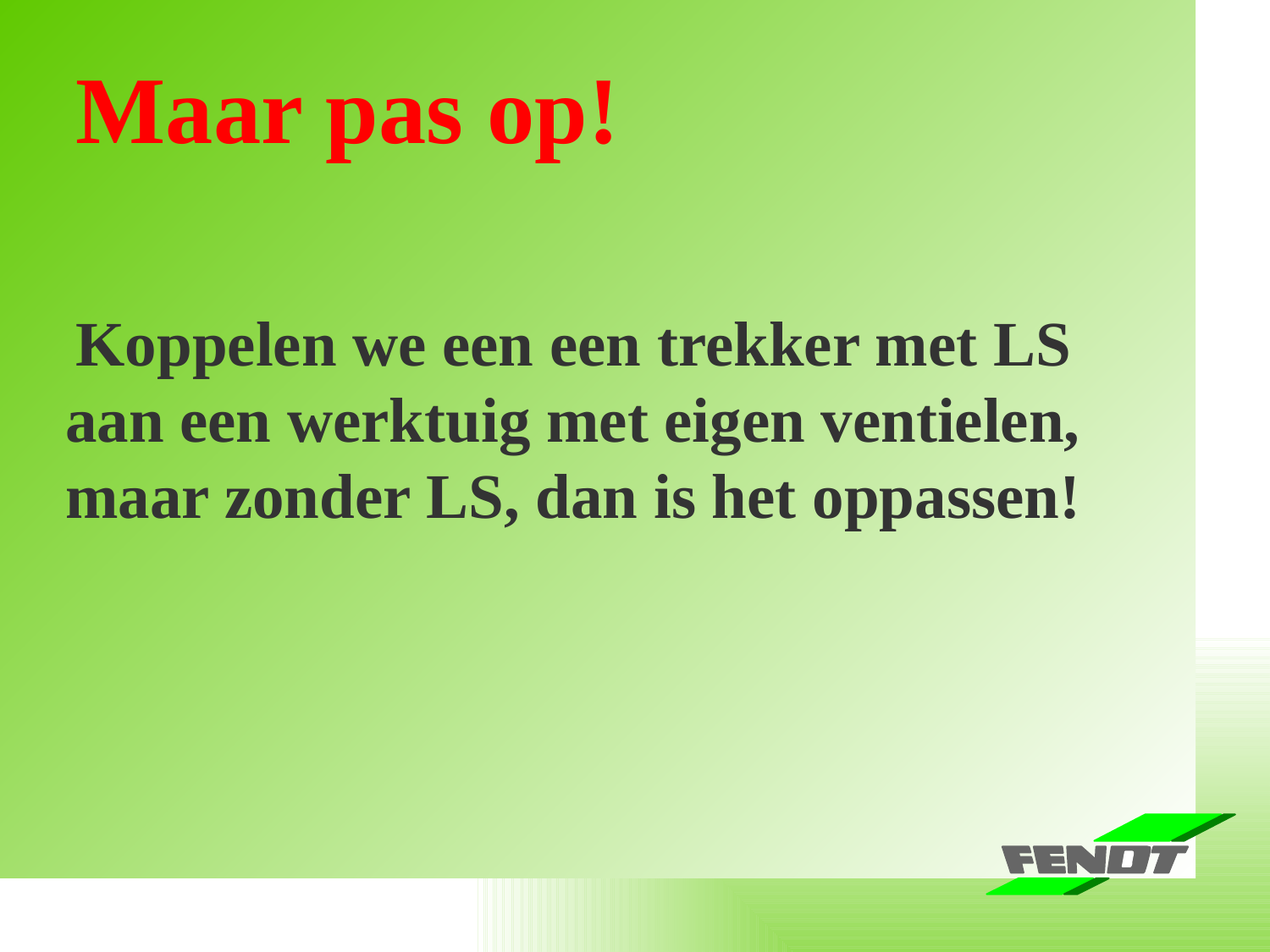

Baureihe Farmer 400 Vario -Schlagworte-

Maar pas op!
 Koppelen we een een trekker met LS aan een werktuig met eigen ventielen, maar zonder LS, dan is het oppassen!